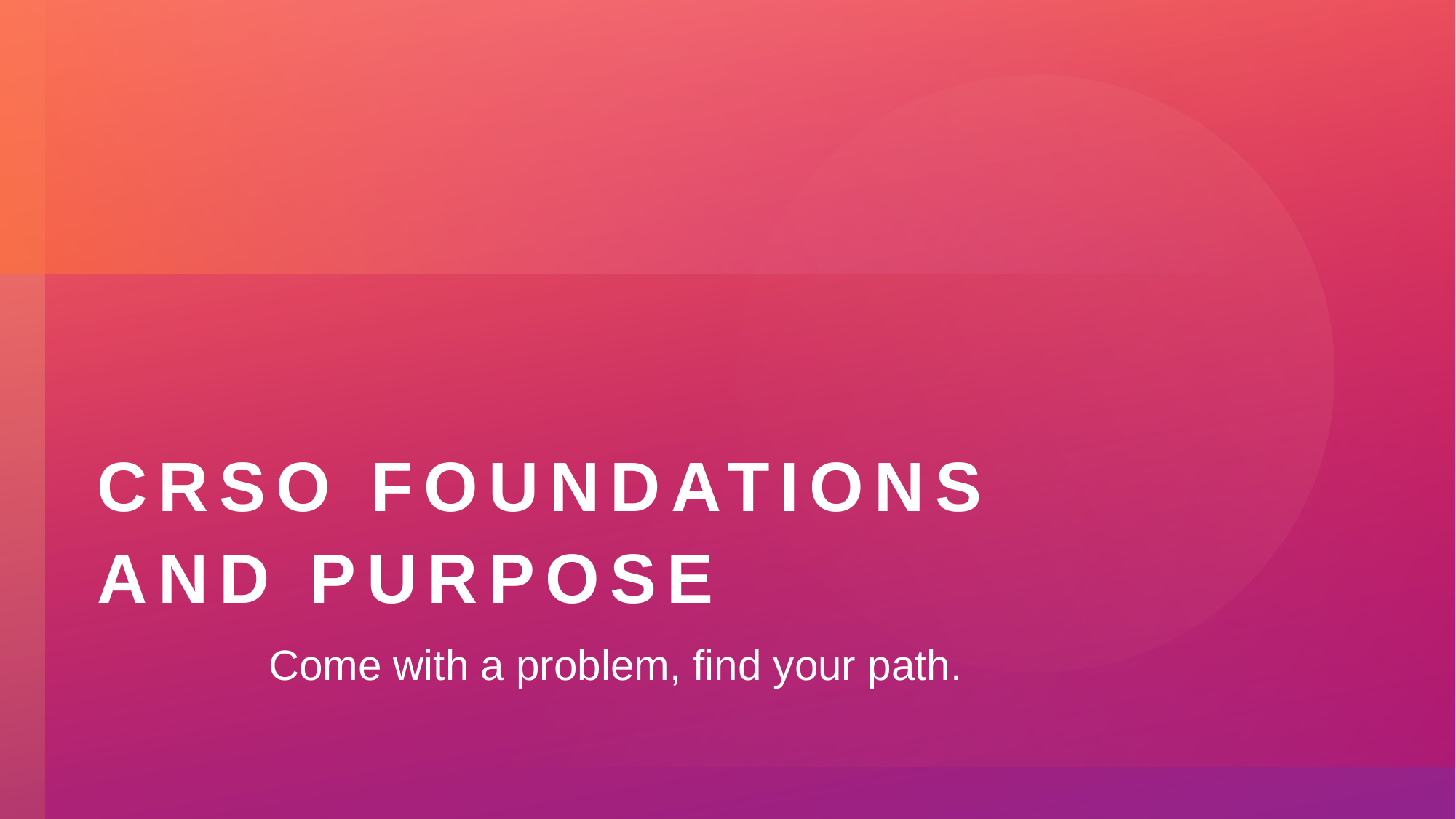

# CRSO Foundations and Purpose
Come with a problem, find your path.